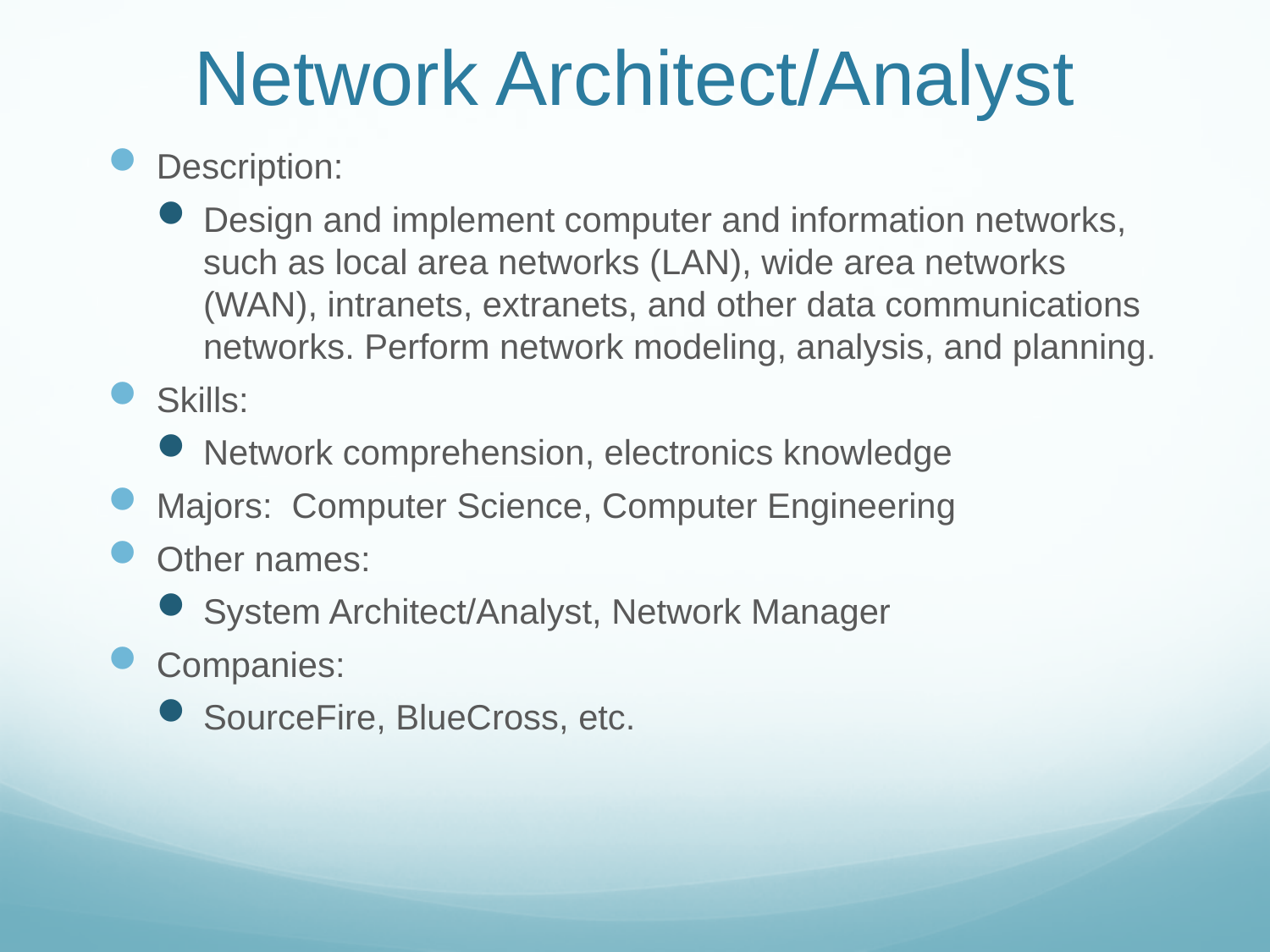

# Network Architect/Analyst
Description:
Design and implement computer and information networks, such as local area networks (LAN), wide area networks (WAN), intranets, extranets, and other data communications networks. Perform network modeling, analysis, and planning.
Skills:
Network comprehension, electronics knowledge
Majors:  Computer Science, Computer Engineering
Other names:
System Architect/Analyst, Network Manager
Companies:
SourceFire, BlueCross, etc.